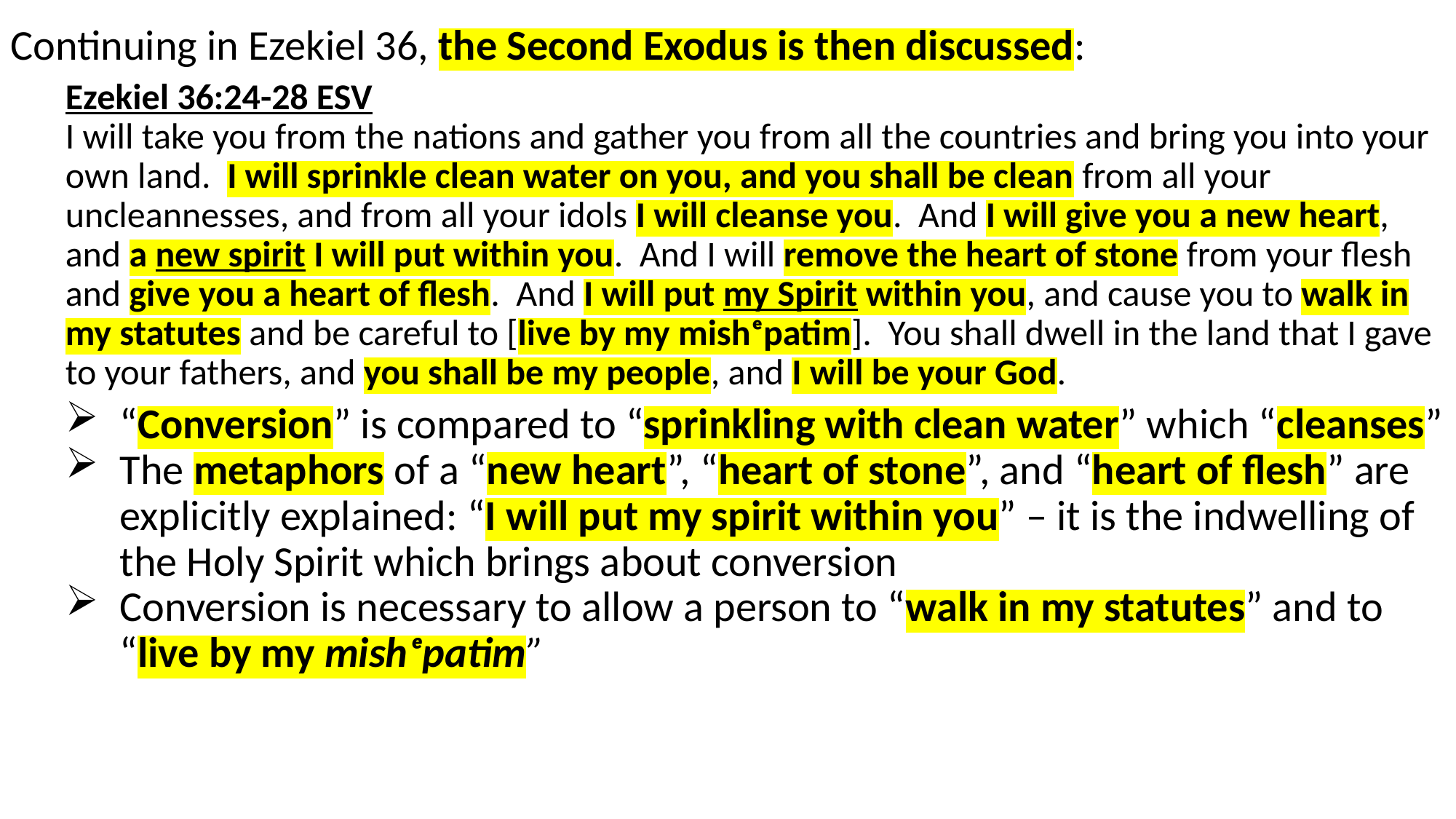

Continuing in Ezekiel 36, the Second Exodus is then discussed:
Ezekiel 36:24-28 ESV
I will take you from the nations and gather you from all the countries and bring you into your own land.  I will sprinkle clean water on you, and you shall be clean from all your uncleannesses, and from all your idols I will cleanse you.  And I will give you a new heart, and a new spirit I will put within you.  And I will remove the heart of stone from your flesh and give you a heart of flesh.  And I will put my Spirit within you, and cause you to walk in my statutes and be careful to [live by my mishᵉpatim].  You shall dwell in the land that I gave to your fathers, and you shall be my people, and I will be your God.
“Conversion” is compared to “sprinkling with clean water” which “cleanses”
The metaphors of a “new heart”, “heart of stone”, and “heart of flesh” are explicitly explained: “I will put my spirit within you” – it is the indwelling of the Holy Spirit which brings about conversion
Conversion is necessary to allow a person to “walk in my statutes” and to “live by my mishᵉpatim”